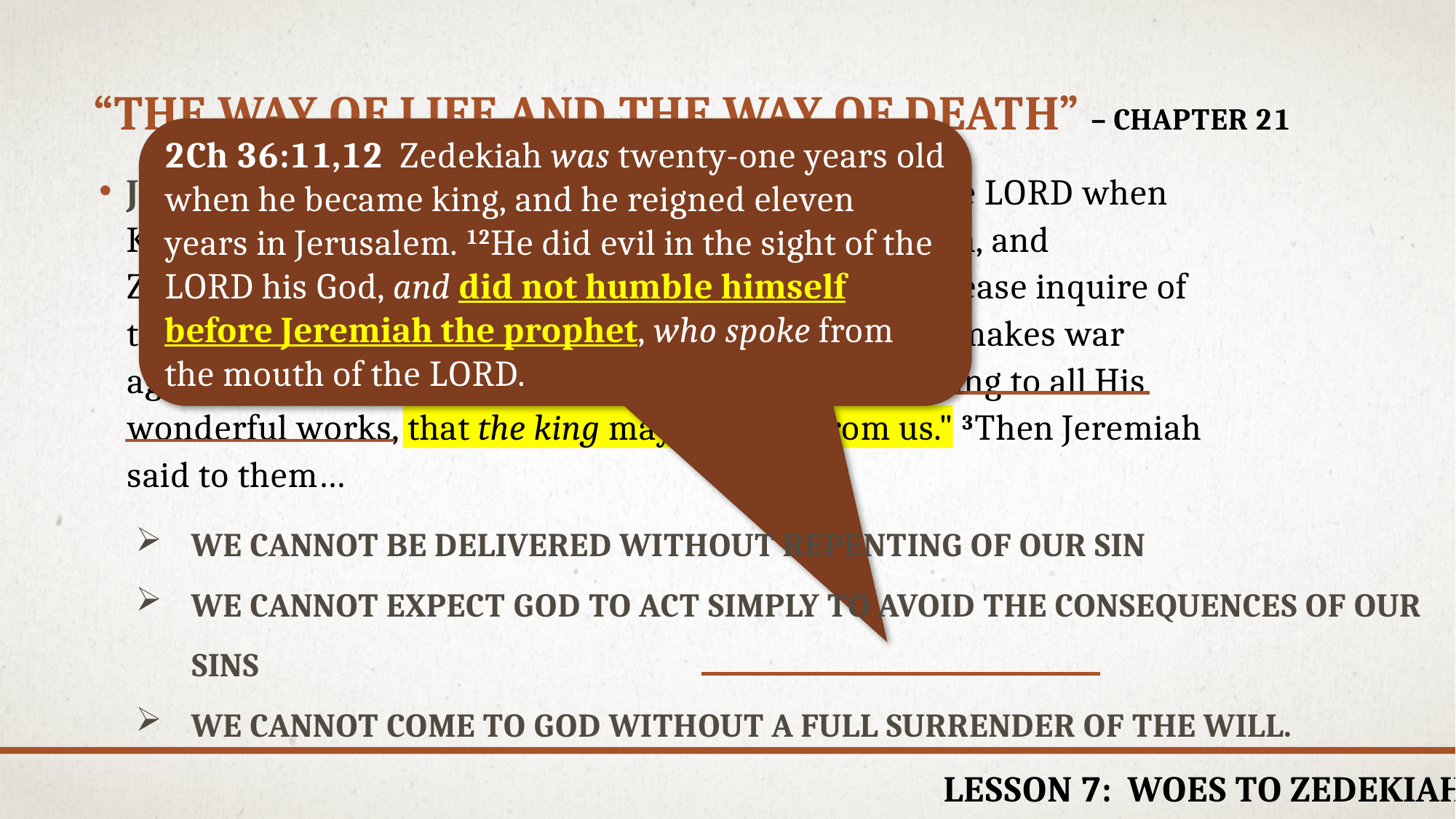

# “The way of life and the way of death” – chapter 21
2Ch 36:11,12  Zedekiah was twenty-one years old when he became king, and he reigned eleven years in Jerusalem. 12He did evil in the sight of the LORD his God, and did not humble himself before Jeremiah the prophet, who spoke from the mouth of the LORD.
Jer 21:1-3  The word which came to Jeremiah from the LORD when King Zedekiah sent to him Pashhur the son of Melchiah, and Zephaniah the son of Maaseiah, the priest, saying, 2"Please inquire of the LORD for us, for Nebuchadnezzar king of Babylon makes war against us. Perhaps the LORD will deal with us according to all His wonderful works, that the king may go away from us." 3Then Jeremiah said to them…

We cannot be delivered without repenting of our sin
We cannot expect God to act simply to avoid the consequences of our sins
We cannot come to God without a full surrender of the will.
Lesson 7:  woes to Zedekiah